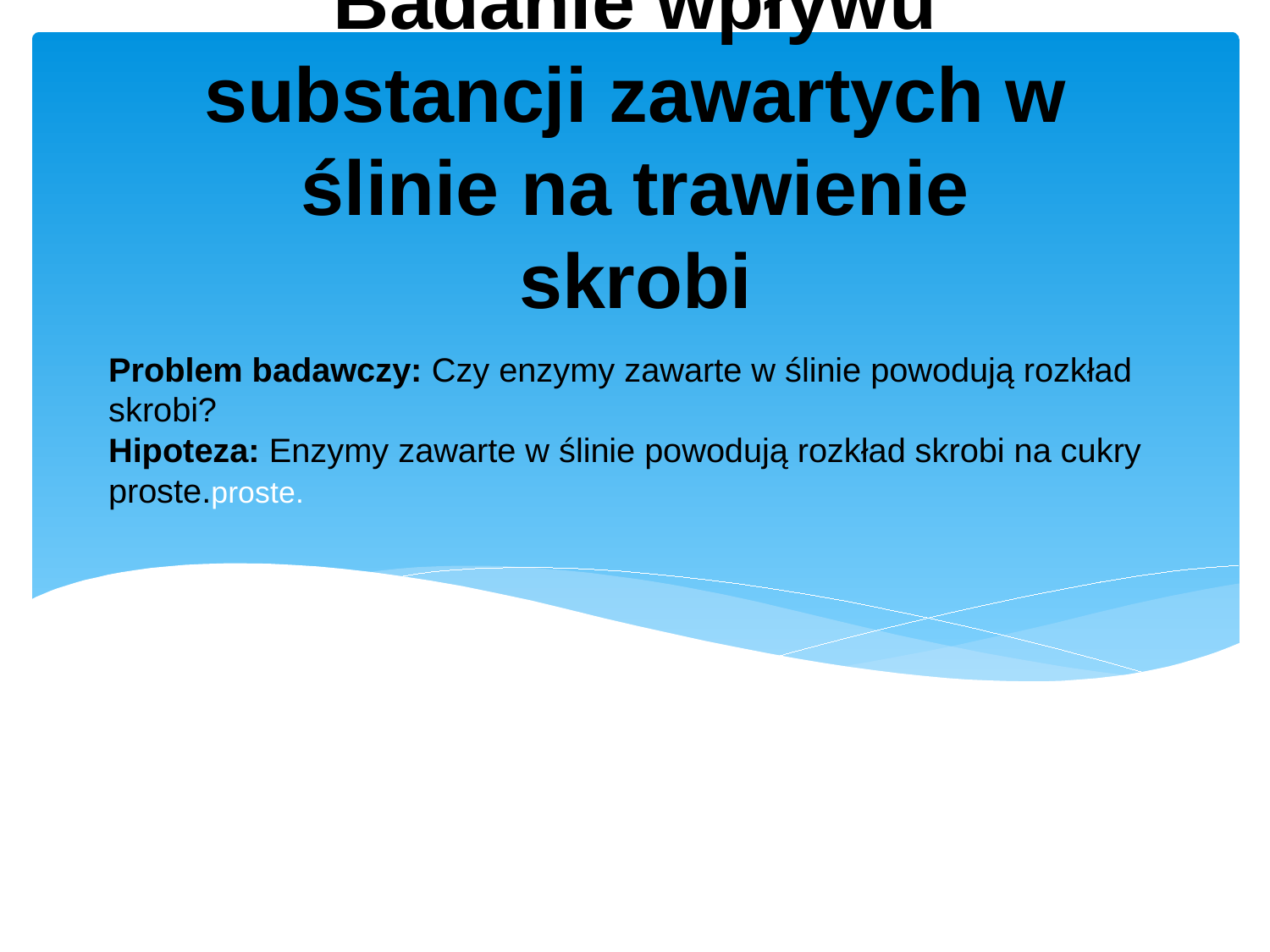

Badanie wpływu substancji zawartych w ślinie na trawienie skrobi
# Problem badawczy: Czy enzymy zawarte w ślinie powodują rozkład skrobi? Hipoteza: Enzymy zawarte w ślinie powodują rozkład skrobi na cukry proste.proste.